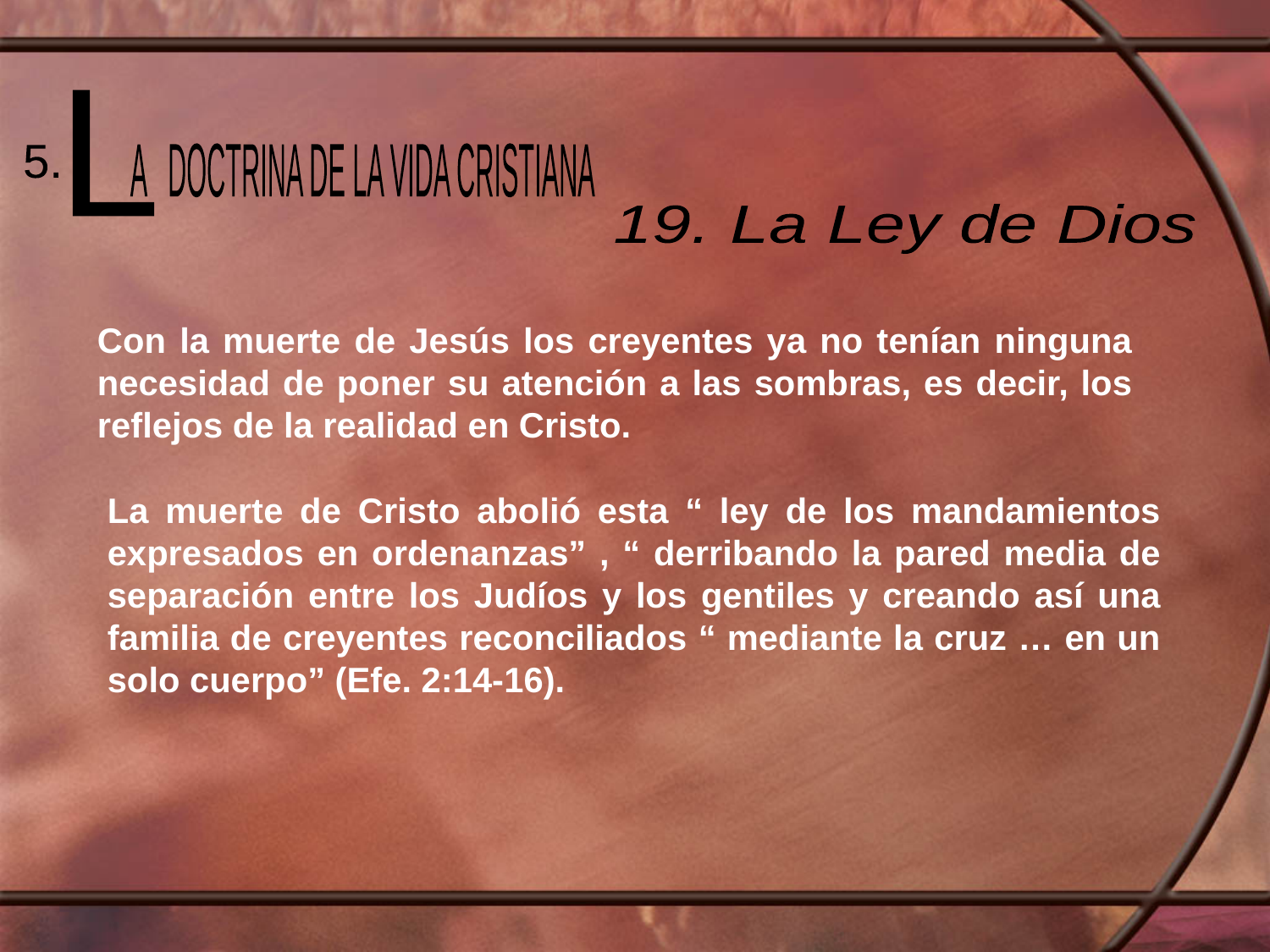

L
   A   DOCTRINA DE LA VIDA CRISTIANA
5.
19. La Ley de Dios
Con la muerte de Jesús los creyentes ya no tenían ninguna necesidad de poner su atención a las sombras, es decir, los reflejos de la realidad en Cristo.
La muerte de Cristo abolió esta “ ley de los mandamientos expresados en ordenanzas” , “ derribando la pared media de separación entre los Judíos y los gentiles y creando así una familia de creyentes reconciliados “ mediante la cruz … en un solo cuerpo” (Efe. 2:14-16).